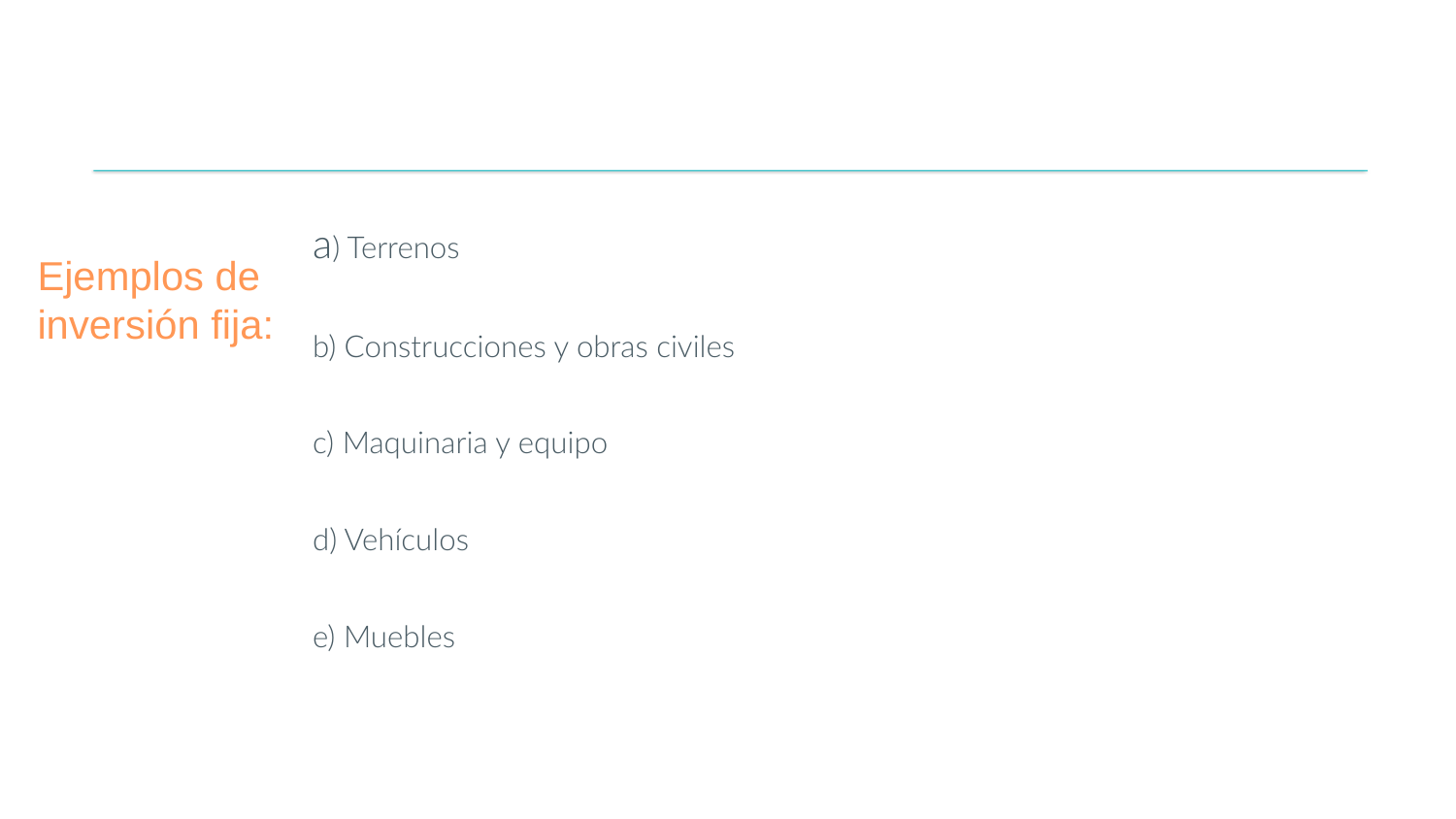

# Ejemplos de  inversión fija:
a) Terrenos

b) Construcciones y obras civiles

c) Maquinaria y equipo

d) Vehículos

e) Muebles